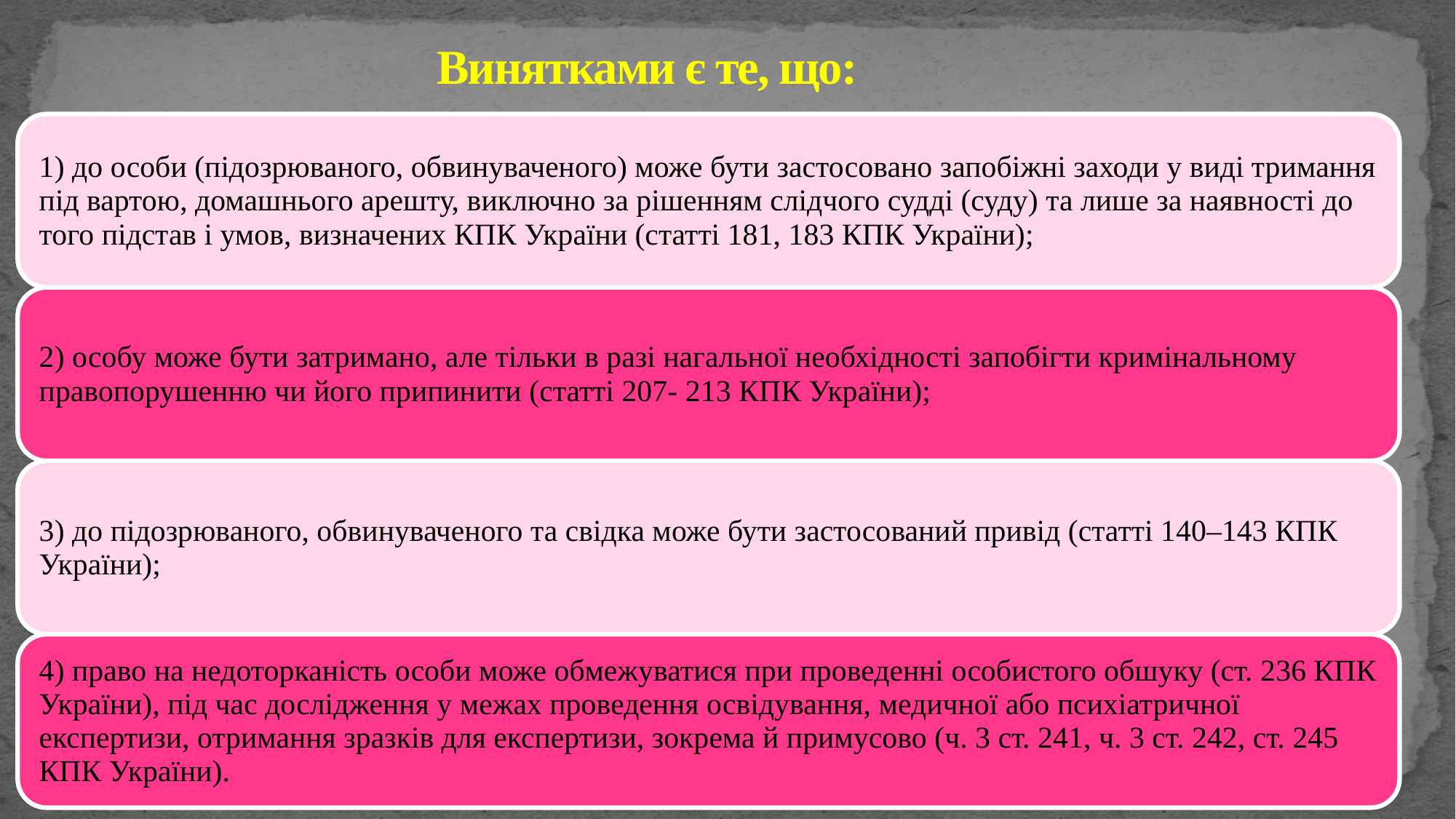

# Винятками є те, що:
1) до особи (підозрюваного, обвинуваченого) може бути застосовано запобіжні заходи у виді тримання під вартою, домашнього арешту, виключно за рішенням слідчого судді (суду) та лише за наявності до того підстав і умов, визначених КПК України (статті 181, 183 КПК України);
2) особу може бути затримано, але тільки в разі нагальної необхідності запобігти кримінальному правопорушенню чи його припинити (статті 207- 213 КПК України);
3) до підозрюваного, обвинуваченого та свідка може бути застосований привід (статті 140–143 КПК України);
4) право на недоторканість особи може обмежуватися при проведенні особистого обшуку (ст. 236 КПК України), під час дослідження у межах проведення освідування, медичної або психіатричної експертизи, отримання зразків для експертизи, зокрема й примусово (ч. 3 ст. 241, ч. 3 ст. 242, ст. 245 КПК України).